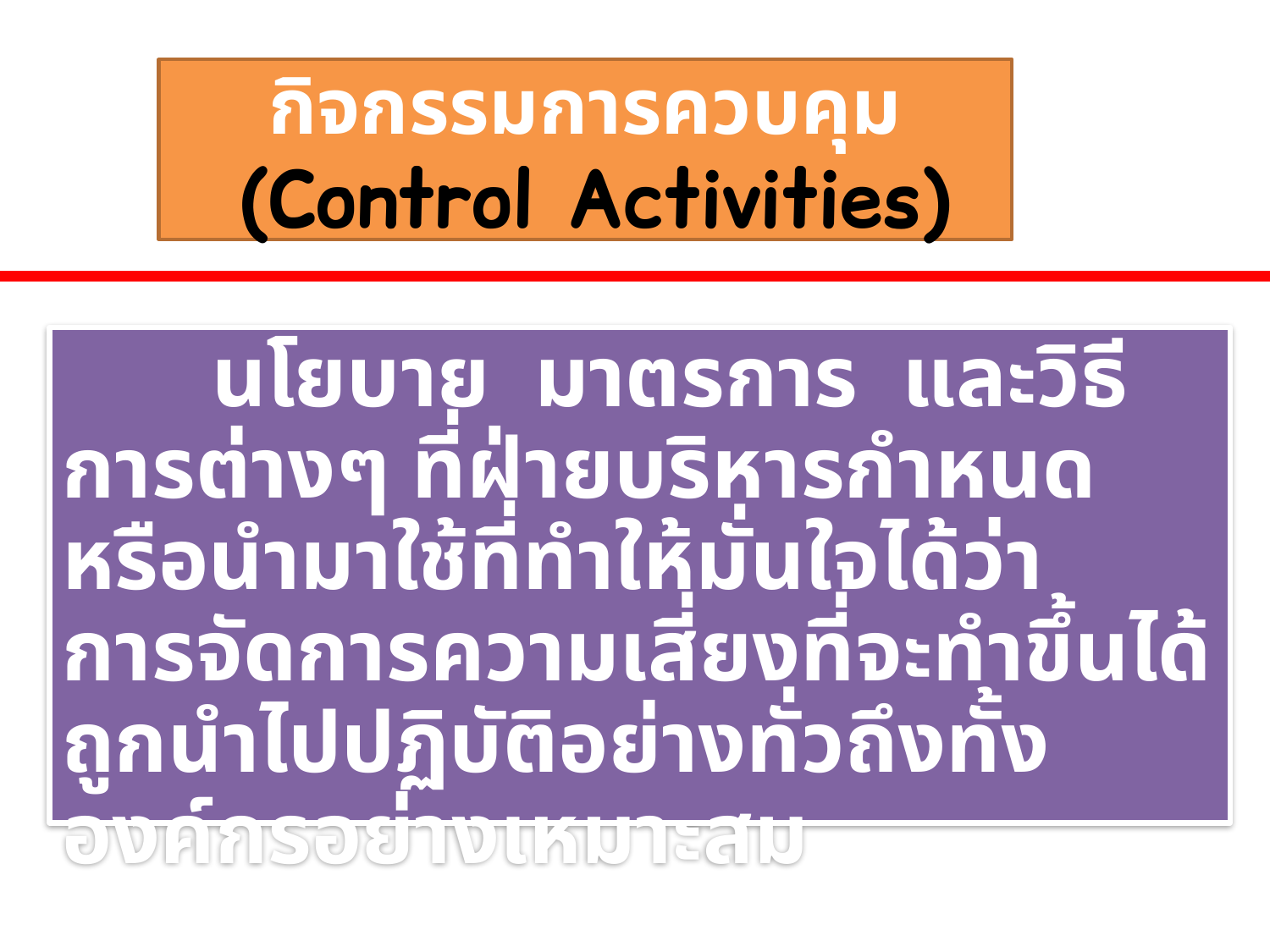

# กิจกรรมการควบคุม (Control Activities)

นโยบาย  มาตรการ  และวิธีการต่างๆ ที่ฝ่ายบริหารกำหนดหรือนำมาใช้ที่ทำให้มั่นใจได้ว่า  การจัดการความเสี่ยงที่จะทำขึ้นได้ถูกนำไปปฏิบัติอย่างทั่วถึงทั้งองค์กรอย่างเหมาะสม